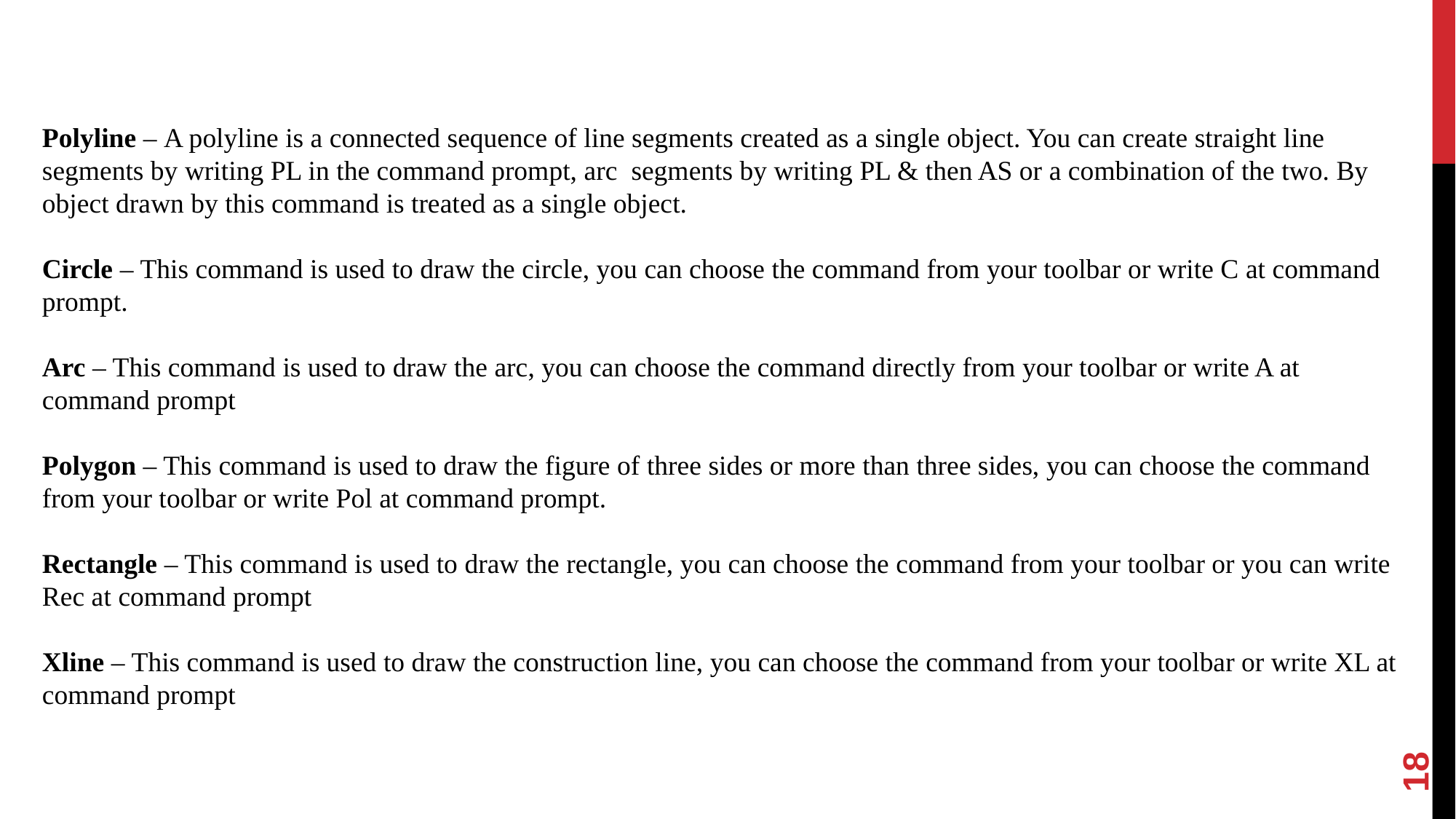

Polyline – A polyline is a connected sequence of line segments created as a single object. You can create straight line segments by writing PL in the command prompt, arc  segments by writing PL & then AS or a combination of the two. By object drawn by this command is treated as a single object.
Circle – This command is used to draw the circle, you can choose the command from your toolbar or write C at command prompt.

Arc – This command is used to draw the arc, you can choose the command directly from your toolbar or write A at command prompt

Polygon – This command is used to draw the figure of three sides or more than three sides, you can choose the command from your toolbar or write Pol at command prompt.

Rectangle – This command is used to draw the rectangle, you can choose the command from your toolbar or you can write Rec at command prompt

Xline – This command is used to draw the construction line, you can choose the command from your toolbar or write XL at command prompt

18